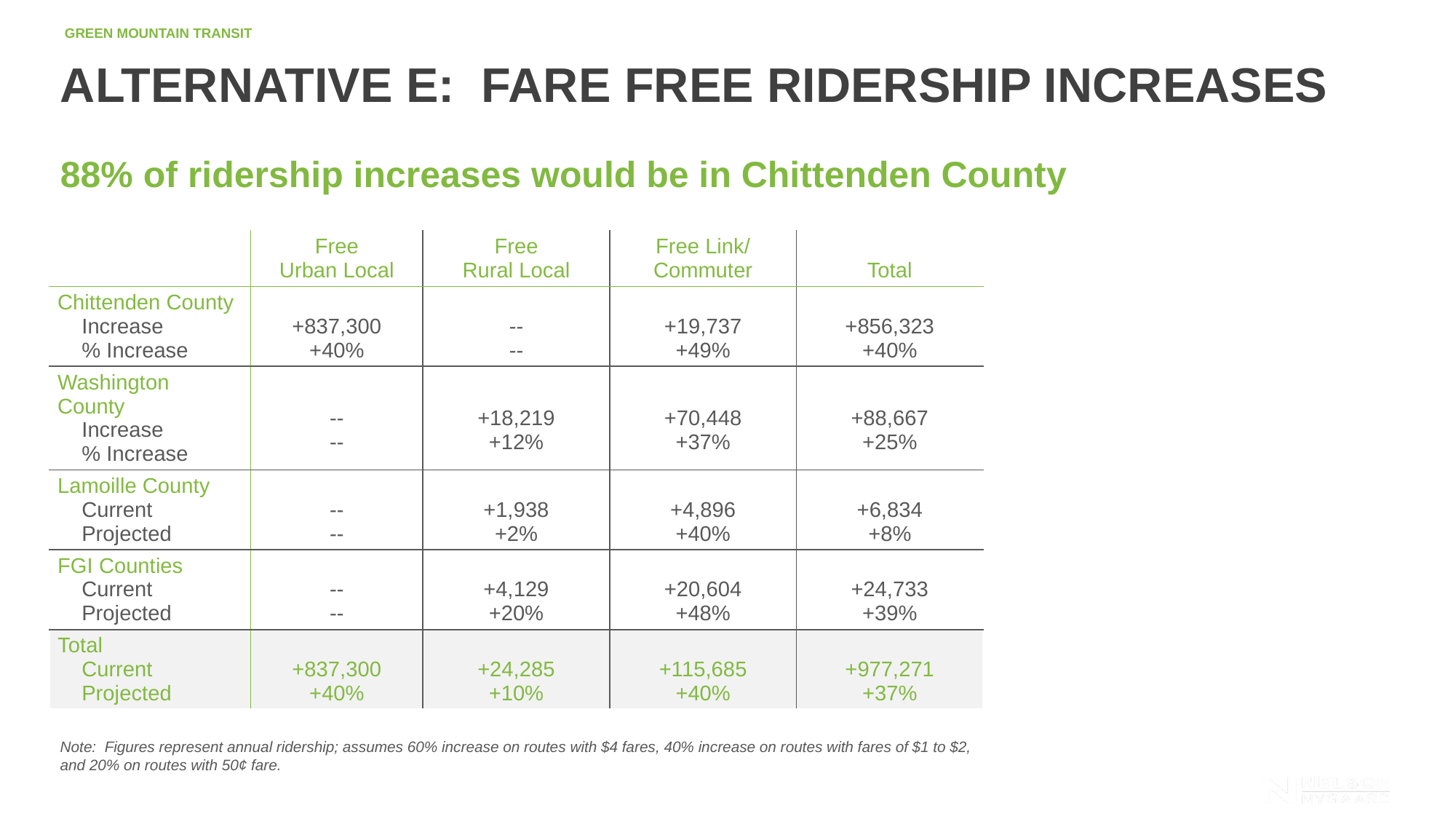

# Alternative E:  Fare Free Ridership Increases
88% of ridership increases would be in Chittenden County
|  | Free Urban Local | Free Rural Local | Free Link/ Commuter | Total |
| --- | --- | --- | --- | --- |
| Chittenden County Increase % Increase | +837,300 +40% | -- -- | +19,737 +49% | +856,323 +40% |
| Washington County Increase % Increase | -- -- | +18,219 +12% | +70,448 +37% | +88,667 +25% |
| Lamoille County Current Projected | -- -- | +1,938 +2% | +4,896 +40% | +6,834 +8% |
| FGI Counties Current Projected | -- -- | +4,129 +20% | +20,604 +48% | +24,733 +39% |
| Total Current Projected | +837,300 +40% | +24,285 +10% | +115,685 +40% | +977,271 +37% |
Note:  Figures represent annual ridership; assumes 60% increase on routes with $4 fares, 40% increase on routes with fares of $1 to $2, and 20% on routes with 50¢ fare.